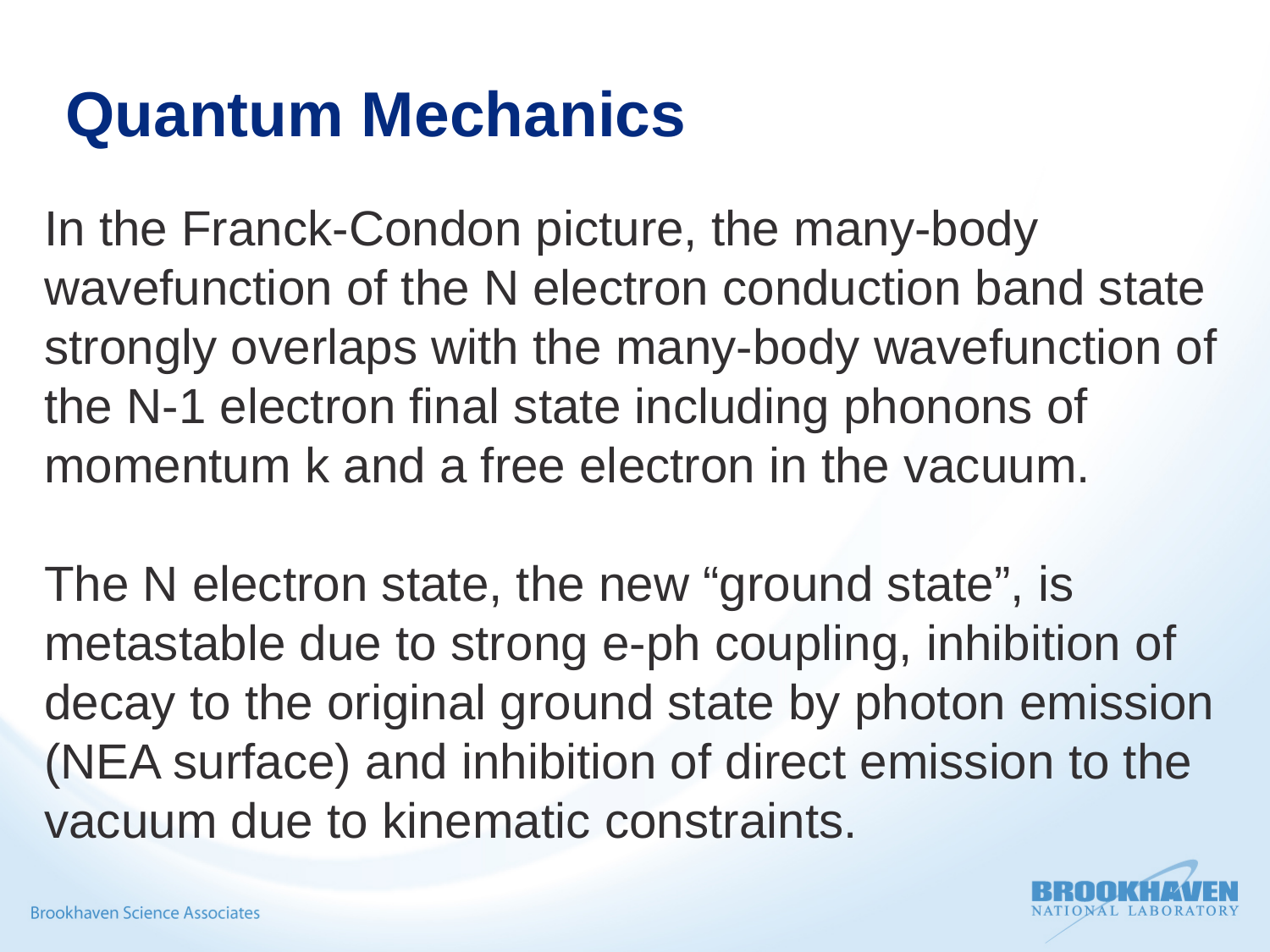

# Quantum Mechanics
In the Franck-Condon picture, the many-body wavefunction of the N electron conduction band state strongly overlaps with the many-body wavefunction of the N-1 electron final state including phonons of momentum k and a free electron in the vacuum.

The N electron state, the new “ground state”, is metastable due to strong e-ph coupling, inhibition of decay to the original ground state by photon emission (NEA surface) and inhibition of direct emission to the vacuum due to kinematic constraints.